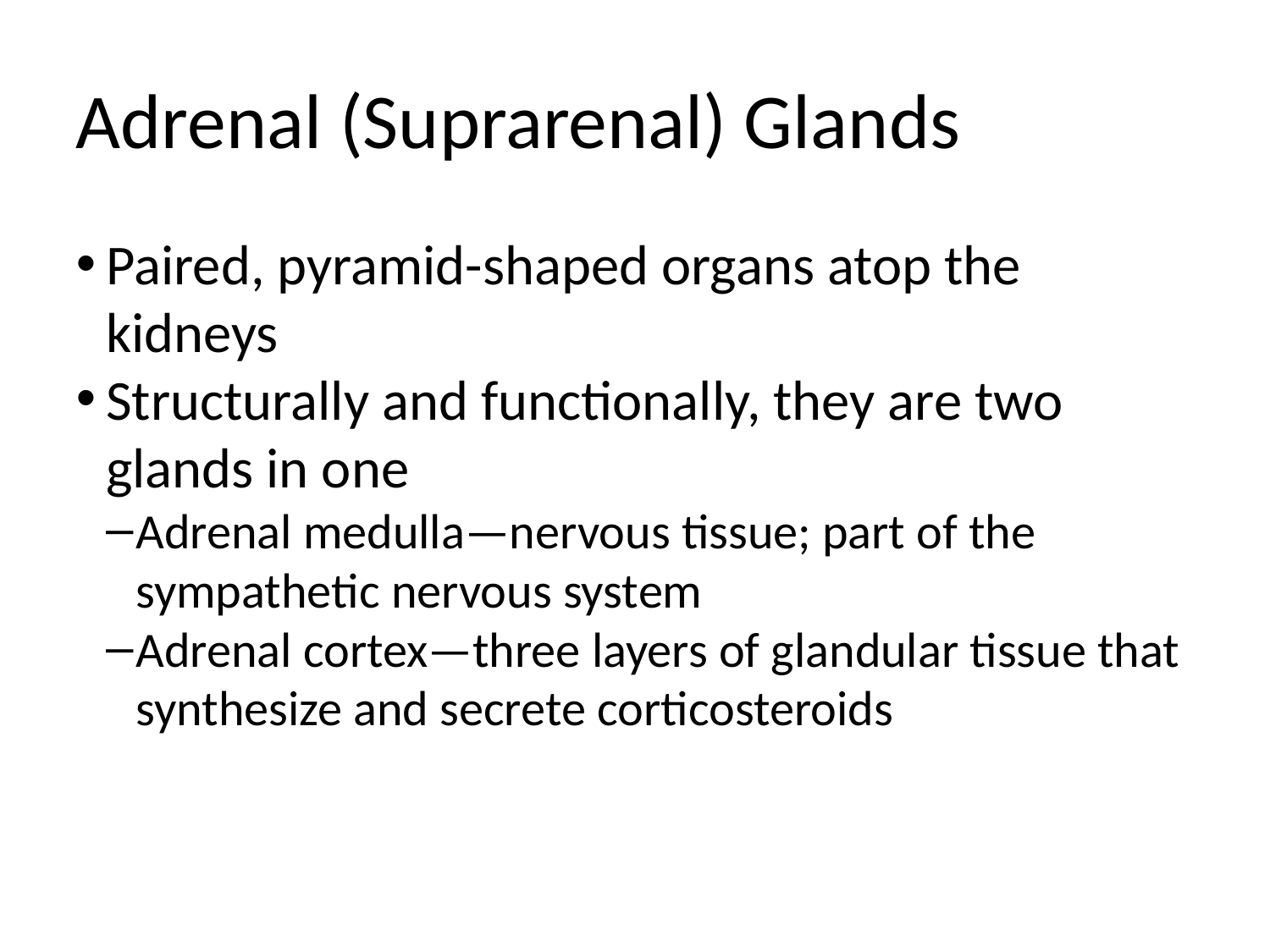

Adrenal (Suprarenal) Glands
Paired, pyramid-shaped organs atop the kidneys
Structurally and functionally, they are two glands in one
Adrenal medulla—nervous tissue; part of the sympathetic nervous system
Adrenal cortex—three layers of glandular tissue that synthesize and secrete corticosteroids